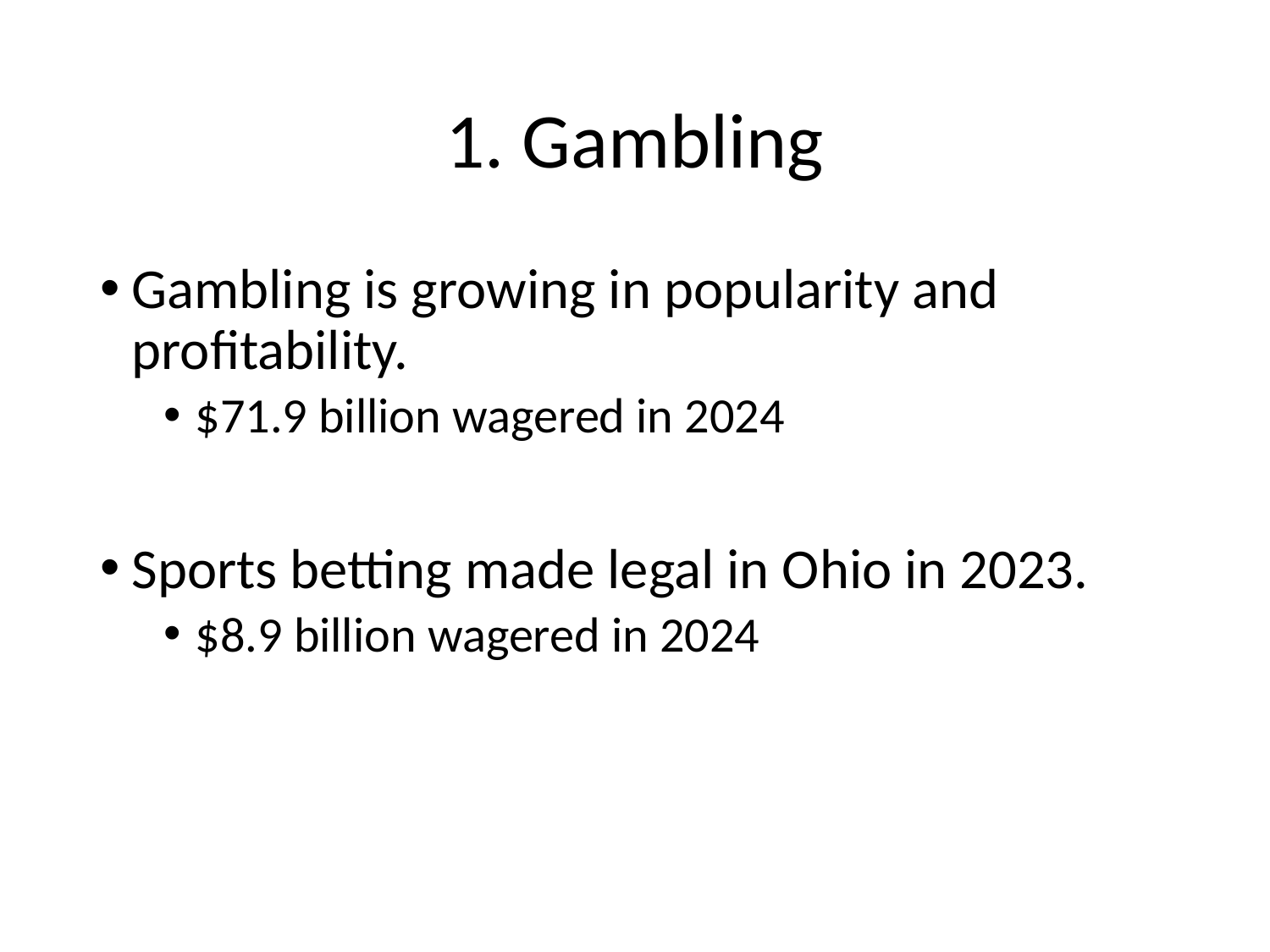

# 1. Gambling
Gambling is growing in popularity and profitability.
$71.9 billion wagered in 2024

Sports betting made legal in Ohio in 2023.
$8.9 billion wagered in 2024